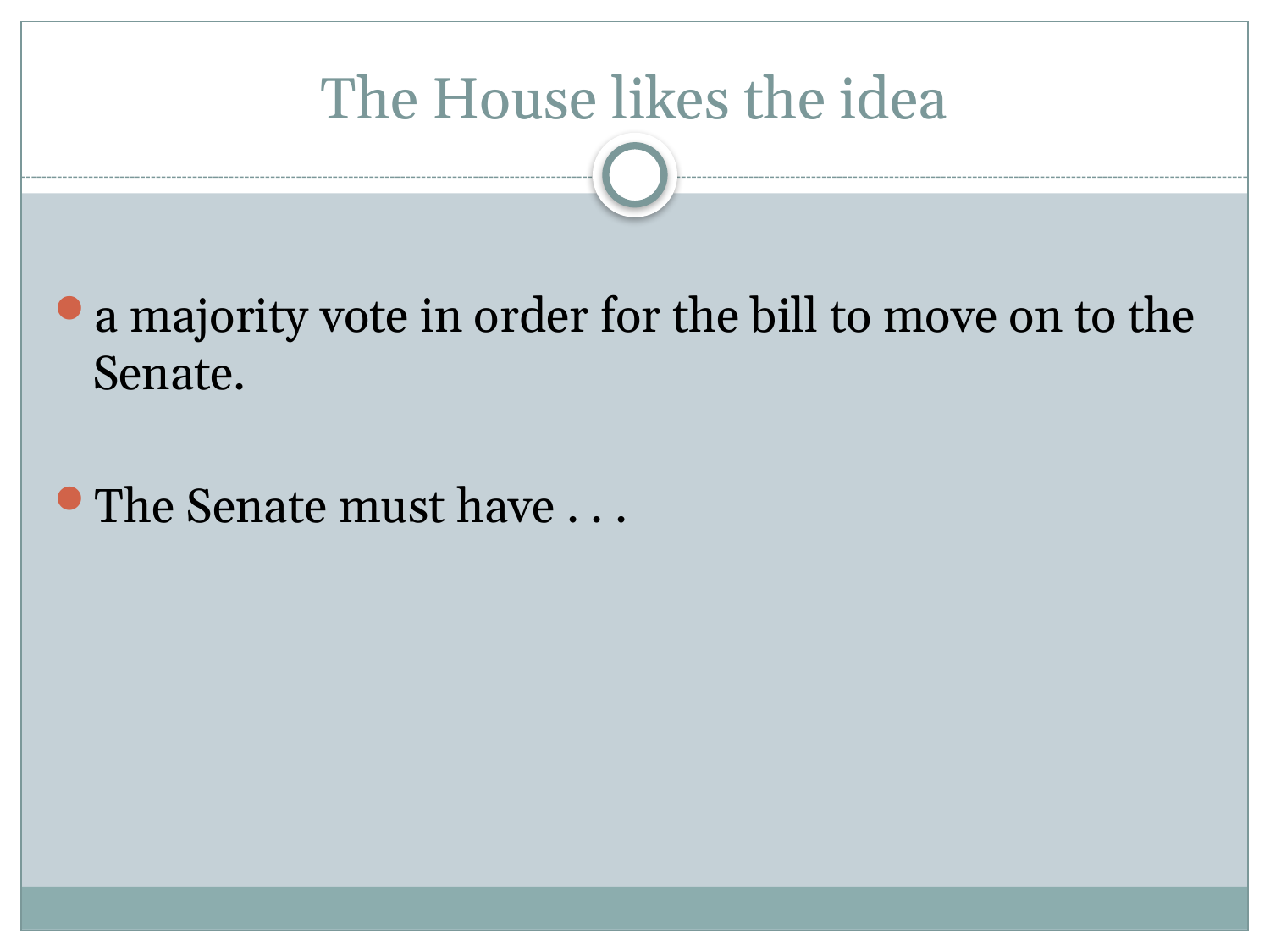

# The House likes the idea

a majority vote in order for the bill to move on to the Senate.

The Senate must have . . .